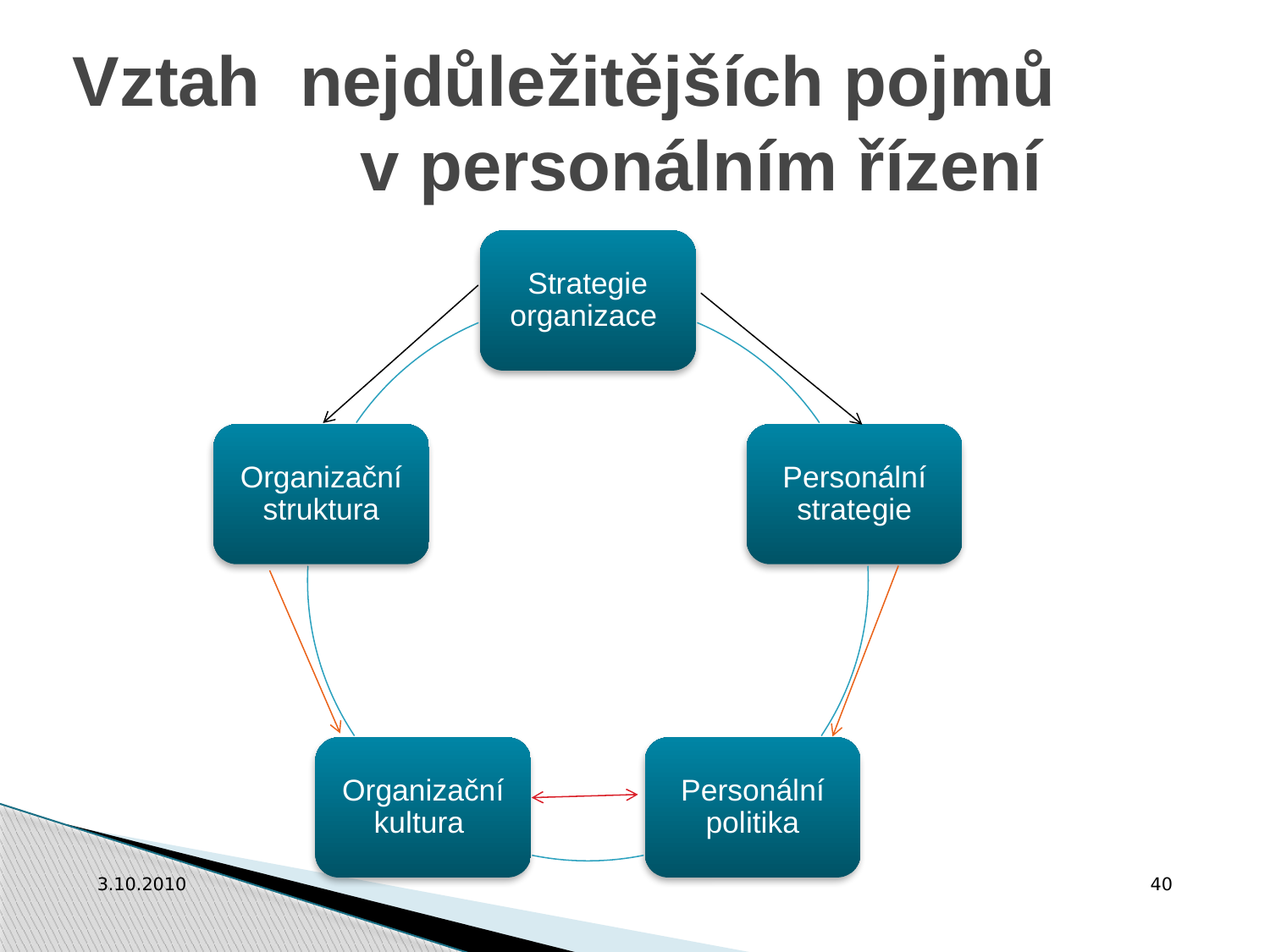

Vztah  nejdůležitějších pojmů                v personálním řízení
Strategie organizace
Personální strategie
Personální politika
Organizační kultura
Organizační struktura
3.10.2010
40